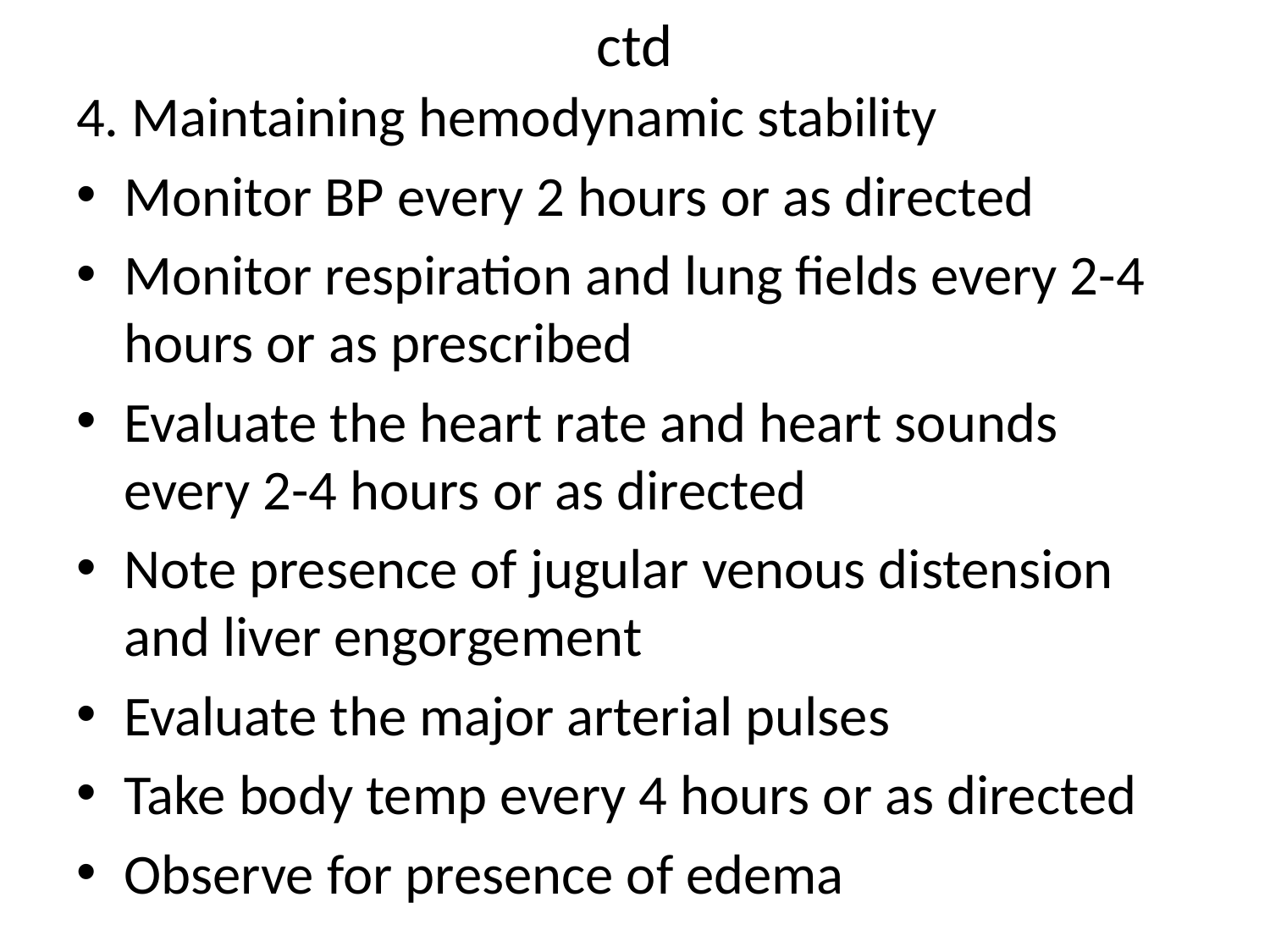

# ctd
4. Maintaining hemodynamic stability
Monitor BP every 2 hours or as directed
Monitor respiration and lung fields every 2-4 hours or as prescribed
Evaluate the heart rate and heart sounds every 2-4 hours or as directed
Note presence of jugular venous distension and liver engorgement
Evaluate the major arterial pulses
Take body temp every 4 hours or as directed
Observe for presence of edema